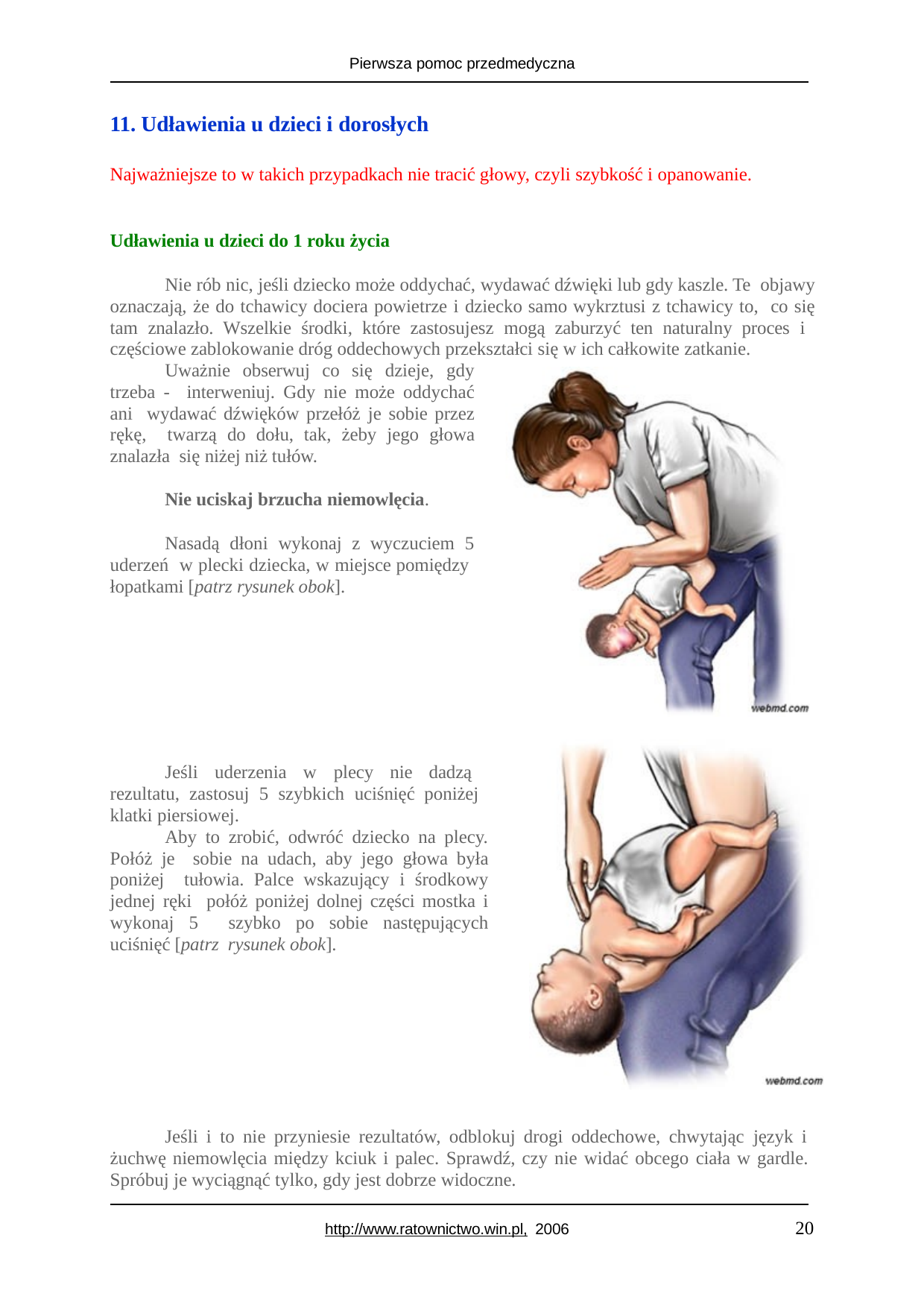

Pierwsza pomoc przedmedyczna

11. Udławienia u dzieci i dorosłych

Najważniejsze to w takich przypadkach nie tracić głowy, czyli szybkość i opanowanie.

Udławienia u dzieci do 1 roku życia

Nie rób nic, jeśli dziecko może oddychać, wydawać dźwięki lub gdy kaszle. Te  objawy oznaczają, że do tchawicy dociera powietrze i dziecko samo wykrztusi z tchawicy to,  co się tam znalazło. Wszelkie środki, które zastosujesz mogą zaburzyć ten naturalny proces i  częściowe zablokowanie dróg oddechowych przekształci się w ich całkowite zatkanie.
Uważnie obserwuj co się dzieje, gdy trzeba -  interweniuj. Gdy nie może oddychać ani  wydawać dźwięków przełóż je sobie przez rękę,  twarzą do dołu, tak, żeby jego głowa znalazła  się niżej niż tułów.

Nie uciskaj brzucha niemowlęcia.

Nasadą dłoni wykonaj z wyczuciem 5 uderzeń  w plecki dziecka, w miejsce pomiędzy  łopatkami [patrz rysunek obok].

Jeśli uderzenia w plecy nie dadzą  rezultatu, zastosuj 5 szybkich uciśnięć poniżej  klatki piersiowej.
Aby to zrobić, odwróć dziecko na plecy. Połóż je  sobie na udach, aby jego głowa była poniżej  tułowia. Palce wskazujący i środkowy jednej ręki  połóż poniżej dolnej części mostka i wykonaj 5  szybko po sobie następujących uciśnięć [patrz  rysunek obok].
Jeśli i to nie przyniesie rezultatów, odblokuj drogi oddechowe, chwytając język i  żuchwę niemowlęcia między kciuk i palec. Sprawdź, czy nie widać obcego ciała w gardle.  Spróbuj je wyciągnąć tylko, gdy jest dobrze widoczne.
20
http://www.ratownictwo.win.pl, 2006